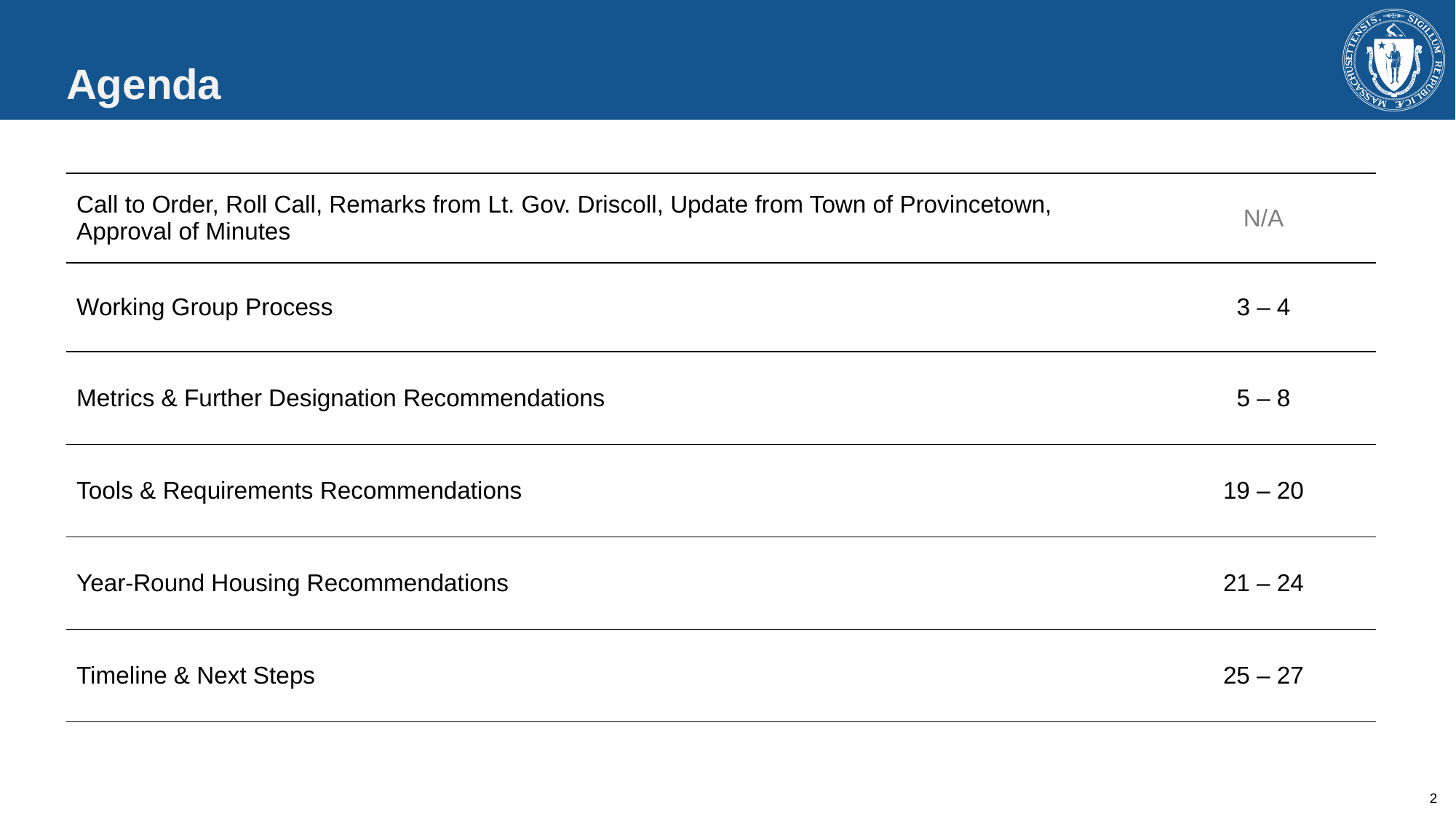

# Agenda
| Call to Order, Roll Call, Remarks from Lt. Gov. Driscoll, Update from Town of Provincetown, Approval of Minutes | N/A |
| --- | --- |
| Working Group Process | 3 – 4 |
| Metrics & Further Designation Recommendations | 5 – 8 |
| Tools & Requirements Recommendations | 19 – 20 |
| Year-Round Housing Recommendations | 21 – 24 |
| Timeline & Next Steps | 25 – 27 |